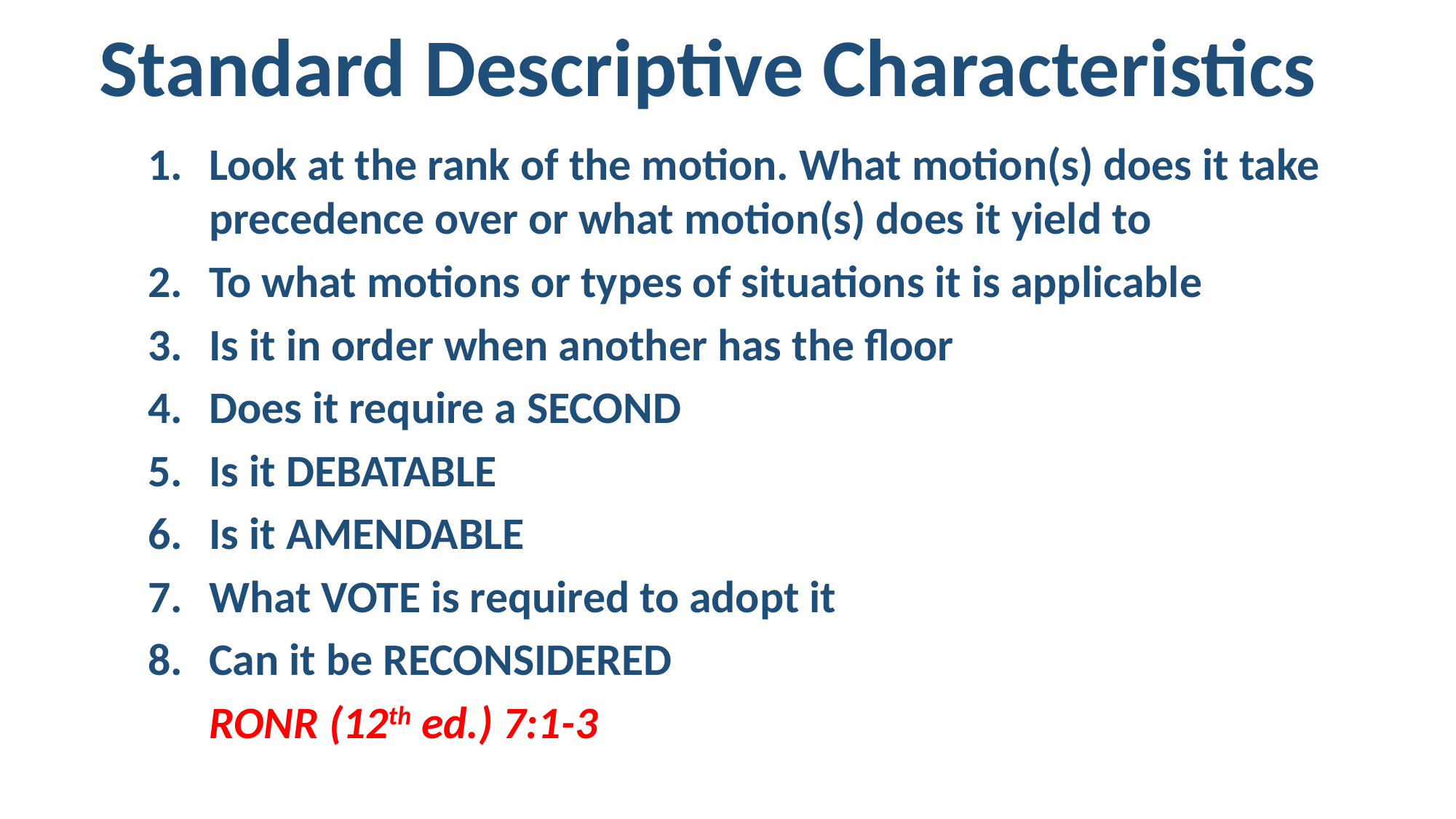

# Standard Descriptive Characteristics
Look at the rank of the motion. What motion(s) does it take precedence over or what motion(s) does it yield to
To what motions or types of situations it is applicable
Is it in order when another has the floor
Does it require a SECOND
Is it DEBATABLE
Is it AMENDABLE
What VOTE is required to adopt it
Can it be RECONSIDERED
      RONR (12th ed.) 7:1-3